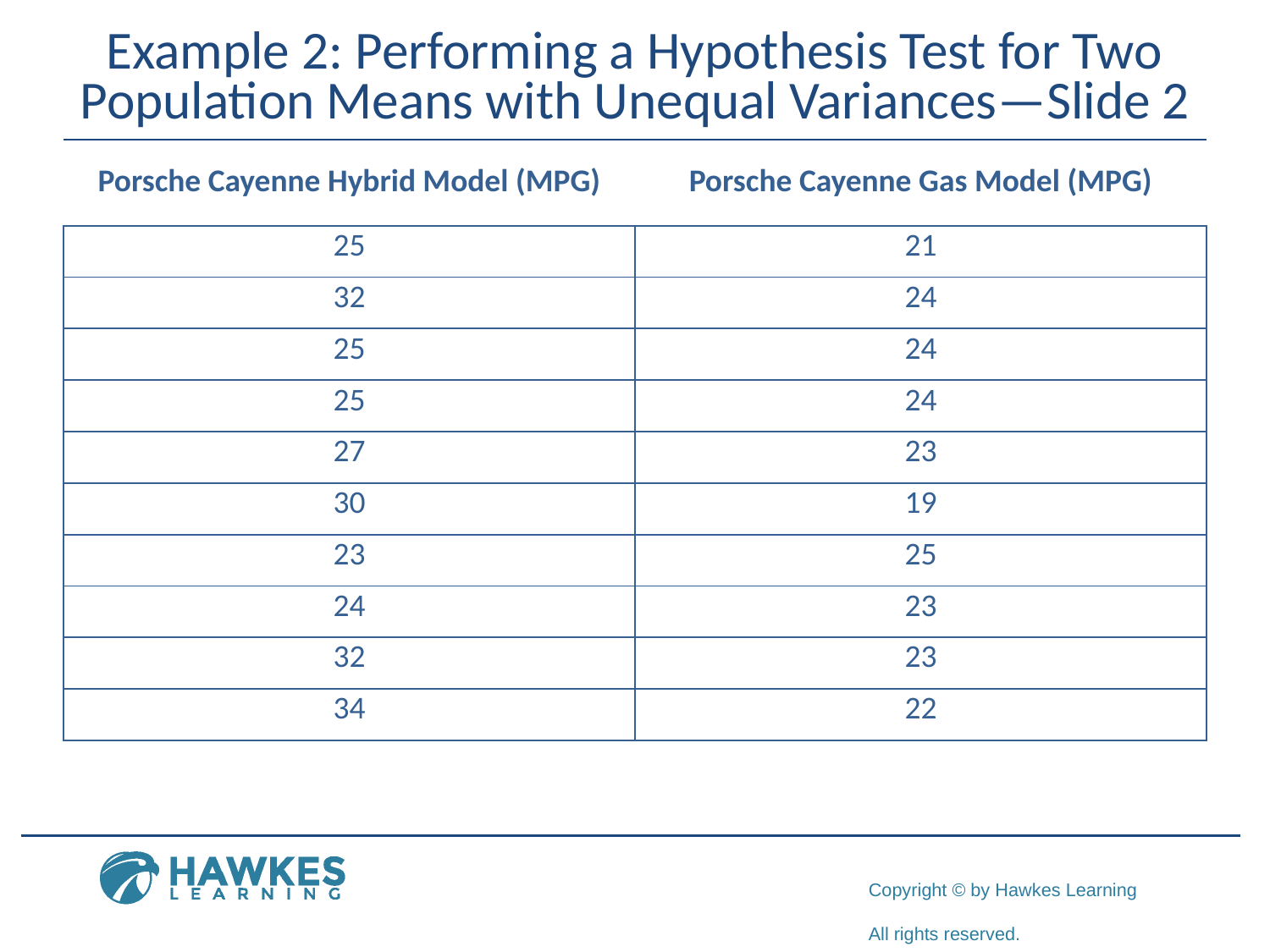

# Example 2: Performing a Hypothesis Test for Two Population Means with Unequal Variances—Slide 2
Porsche Cayenne Hybrid Model (MPG)
Porsche Cayenne Gas Model (MPG)
| 25 | 21 |
| --- | --- |
| 32 | 24 |
| 25 | 24 |
| 25 | 24 |
| 27 | 23 |
| 30 | 19 |
| 23 | 25 |
| 24 | 23 |
| 32 | 23 |
| 34 | 22 |